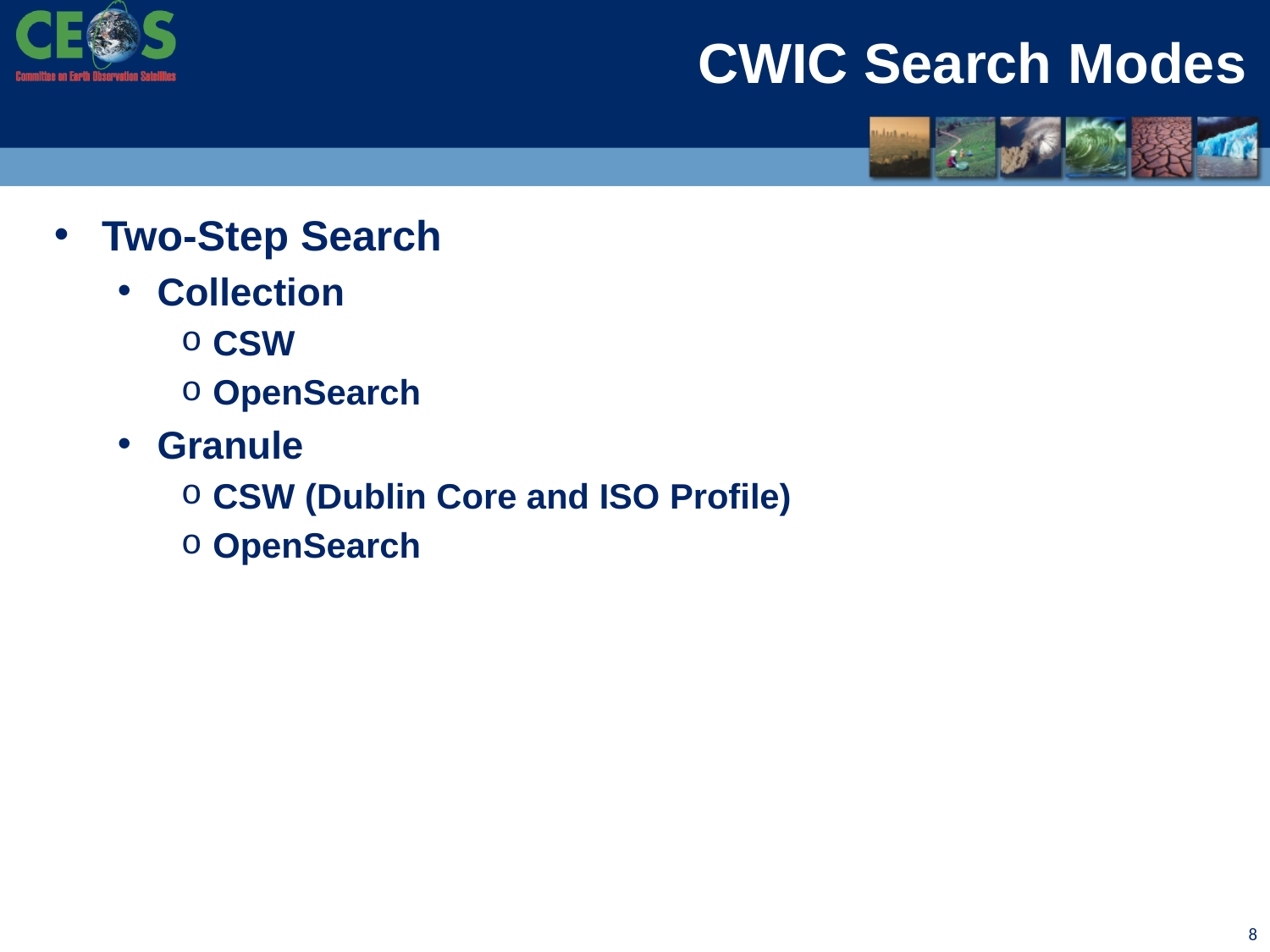

# CWIC Search Modes
Two-Step Search
Collection
CSW
OpenSearch
Granule
CSW (Dublin Core and ISO Profile)
OpenSearch
8